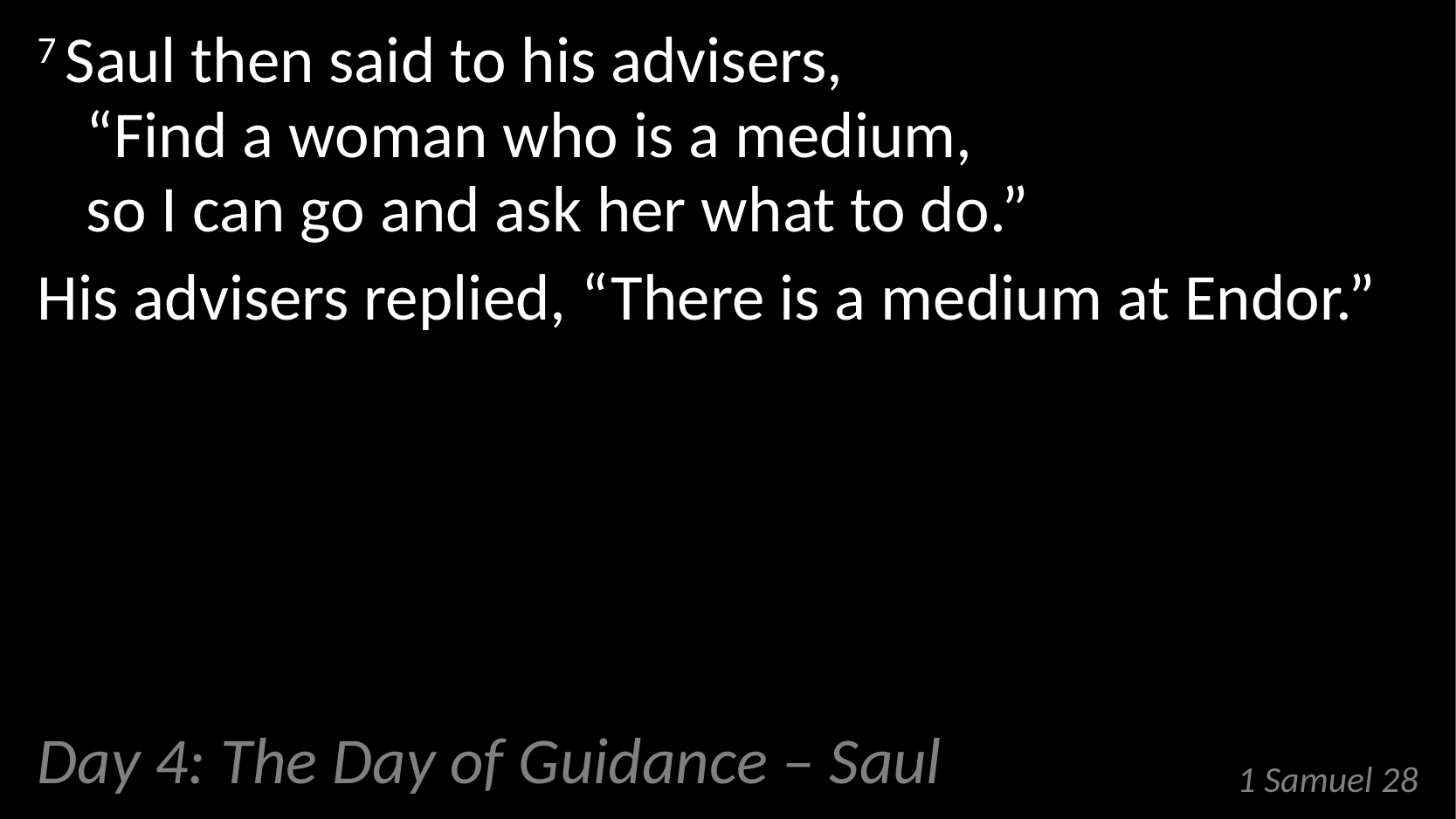

7 Saul then said to his advisers,
“Find a woman who is a medium,
so I can go and ask her what to do.”
His advisers replied, “There is a medium at Endor.”
Day 4: The Day of Guidance – Saul
# 1 Samuel 28